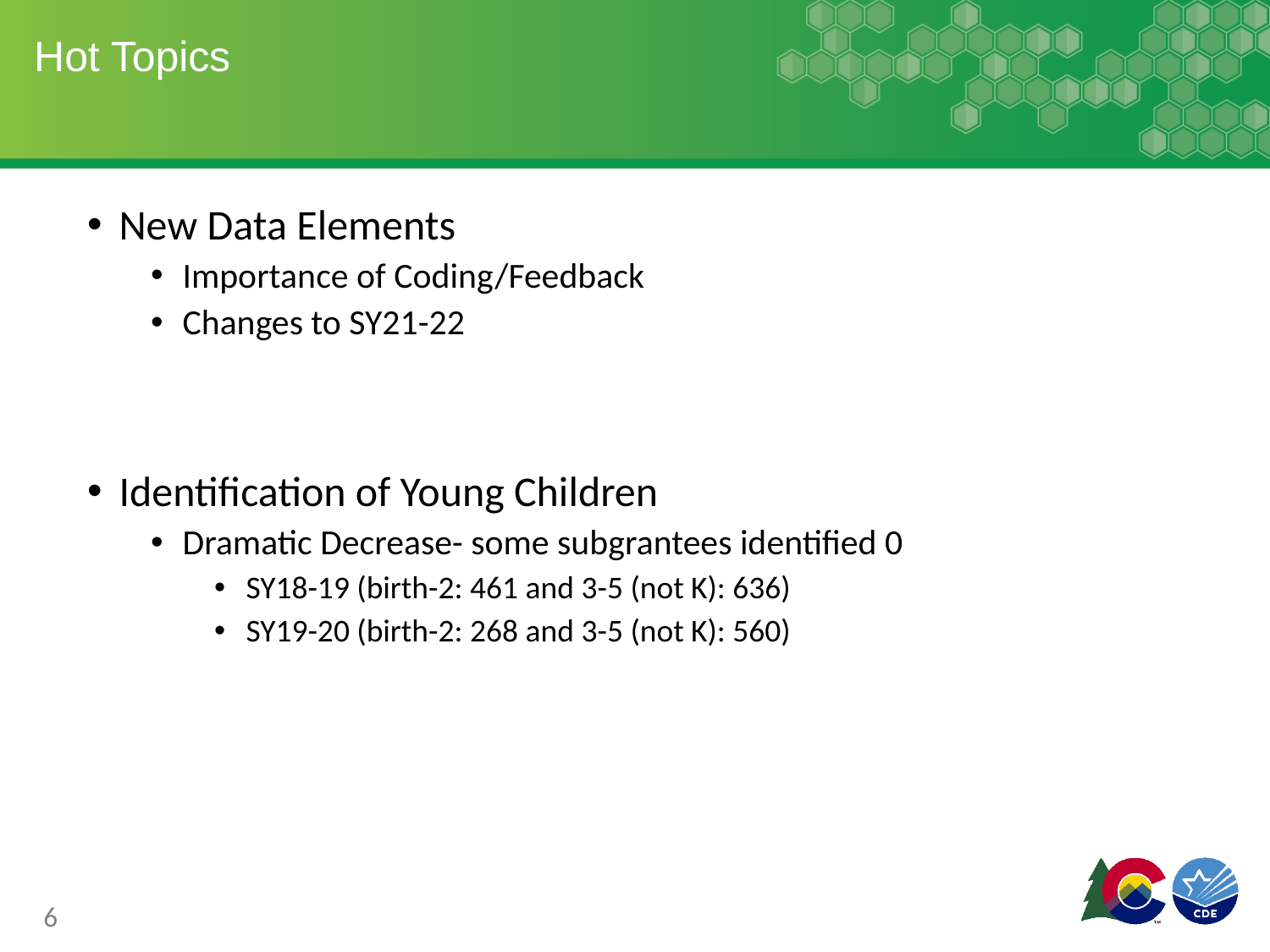

# Hot Topics
New Data Elements
Importance of Coding/Feedback
Changes to SY21-22

Identification of Young Children
Dramatic Decrease- some subgrantees identified 0
SY18-19 (birth-2: 461 and 3-5 (not K): 636)
SY19-20 (birth-2: 268 and 3-5 (not K): 560)

6